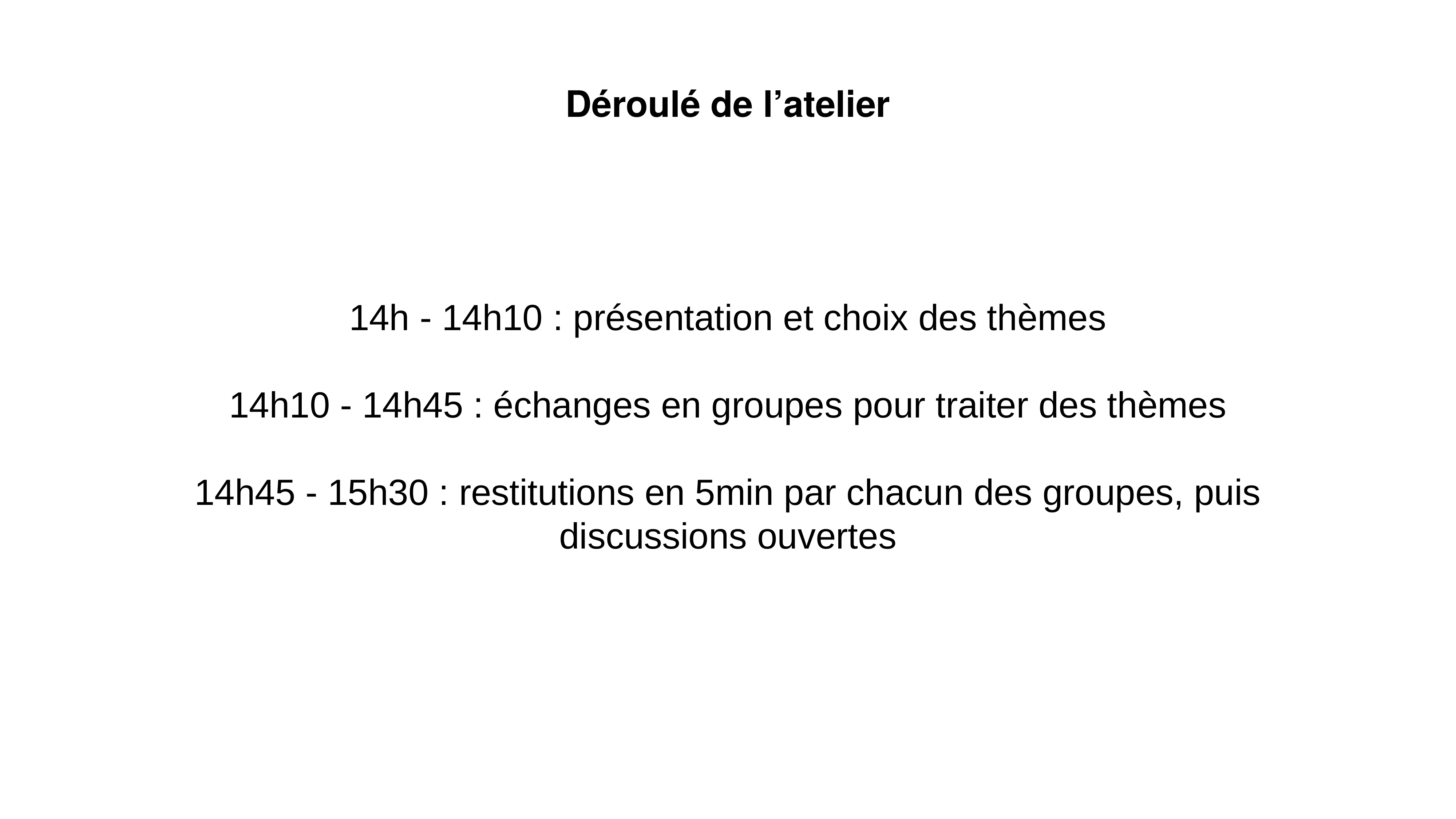

Déroulé de l’atelier
14h - 14h10 : présentation et choix des thèmes

14h10 - 14h45 : échanges en groupes pour traiter des thèmes

14h45 - 15h30 : restitutions en 5min par chacun des groupes, puis discussions ouvertes